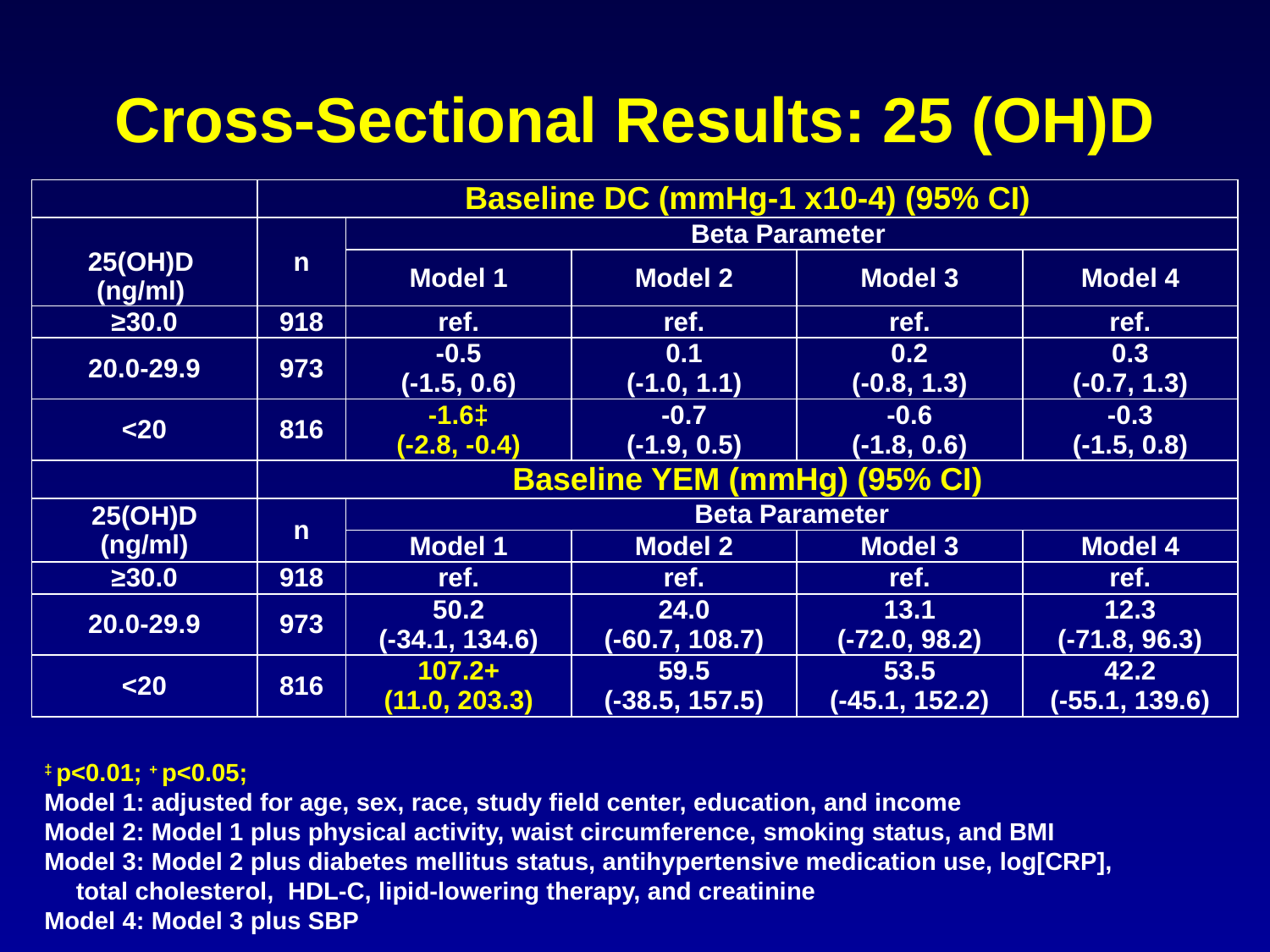

# Cross-Sectional Results: 25 (OH)D
|  | Baseline DC (mmHg-1 x10-4) (95% CI) |  |  |  |  |
| --- | --- | --- | --- | --- | --- |
| 25(OH)D (ng/ml) | n | Beta Parameter |  |  |  |
|  |  | Model 1 | Model 2 | Model 3 | Model 4 |
| ≥30.0 | 918 | ref. | ref. | ref. | ref. |
| 20.0-29.9 | 973 | -0.5 (-1.5, 0.6) | 0.1 (-1.0, 1.1) | 0.2 (-0.8, 1.3) | 0.3 (-0.7, 1.3) |
| <20 | 816 | -1.6‡ (-2.8, -0.4) | -0.7 (-1.9, 0.5) | -0.6 (-1.8, 0.6) | -0.3 (-1.5, 0.8) |
|  | Baseline YEM (mmHg) (95% CI) |  |  |  |  |
| 25(OH)D (ng/ml) | n | Beta Parameter |  |  |  |
|  |  | Model 1 | Model 2 | Model 3 | Model 4 |
| ≥30.0 | 918 | ref. | ref. | ref. | ref. |
| 20.0-29.9 | 973 | 50.2 (-34.1, 134.6) | 24.0 (-60.7, 108.7) | 13.1 (-72.0, 98.2) | 12.3 (-71.8, 96.3) |
| <20 | 816 | 107.2+ (11.0, 203.3) | 59.5 (-38.5, 157.5) | 53.5 (-45.1, 152.2) | 42.2 (-55.1, 139.6) |
‡ p<0.01; + p<0.05;
Model 1: adjusted for age, sex, race, study field center, education, and income
Model 2: Model 1 plus physical activity, waist circumference, smoking status, and BMI
Model 3: Model 2 plus diabetes mellitus status, antihypertensive medication use, log[CRP], total cholesterol,  HDL-C, lipid-lowering therapy, and creatinine
Model 4: Model 3 plus SBP